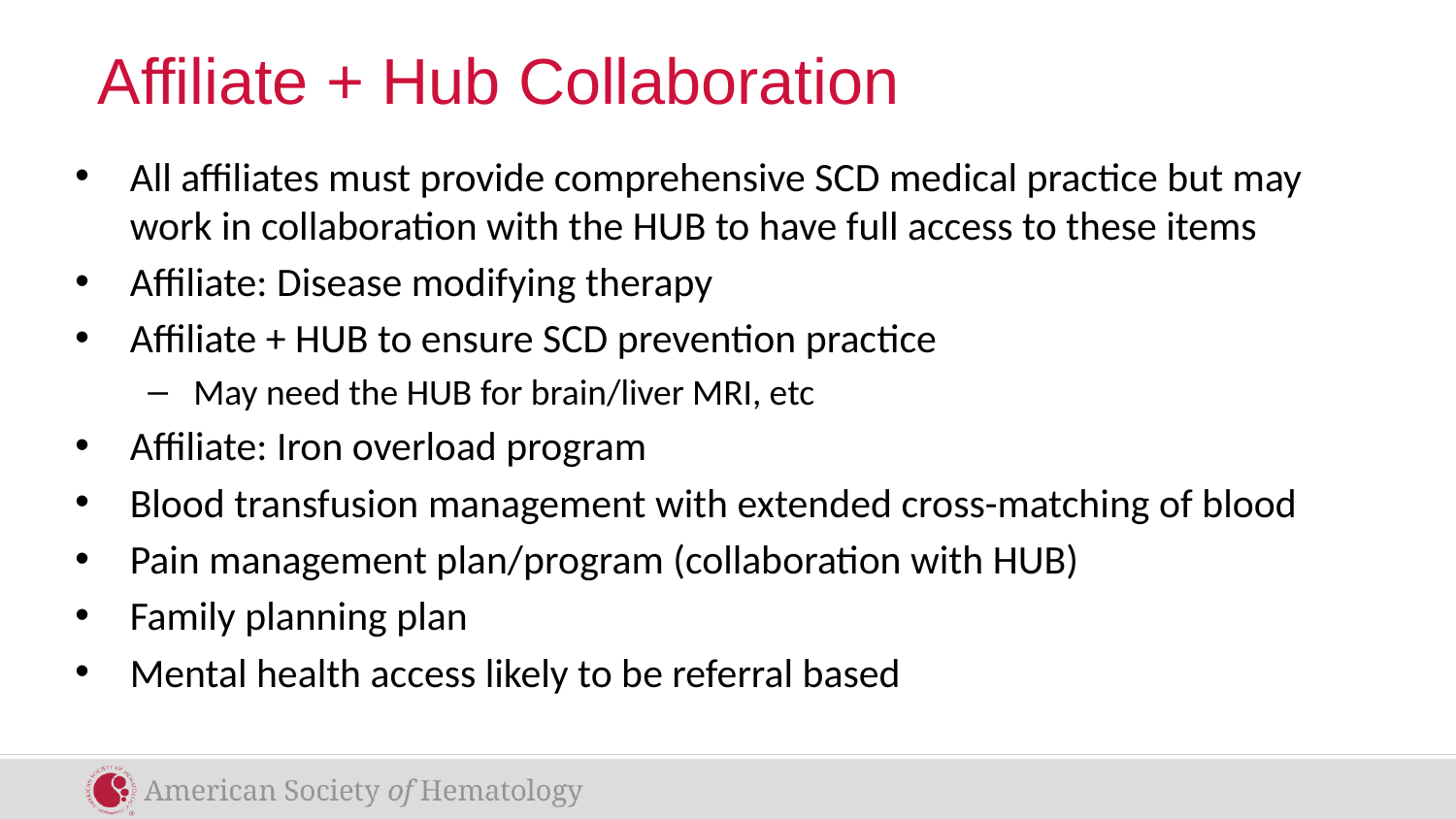

# Affiliate + Hub Collaboration
All affiliates must provide comprehensive SCD medical practice but may work in collaboration with the HUB to have full access to these items
Affiliate: Disease modifying therapy
Affiliate + HUB to ensure SCD prevention practice
May need the HUB for brain/liver MRI, etc
Affiliate: Iron overload program
Blood transfusion management with extended cross-matching of blood
Pain management plan/program (collaboration with HUB)
Family planning plan
Mental health access likely to be referral based